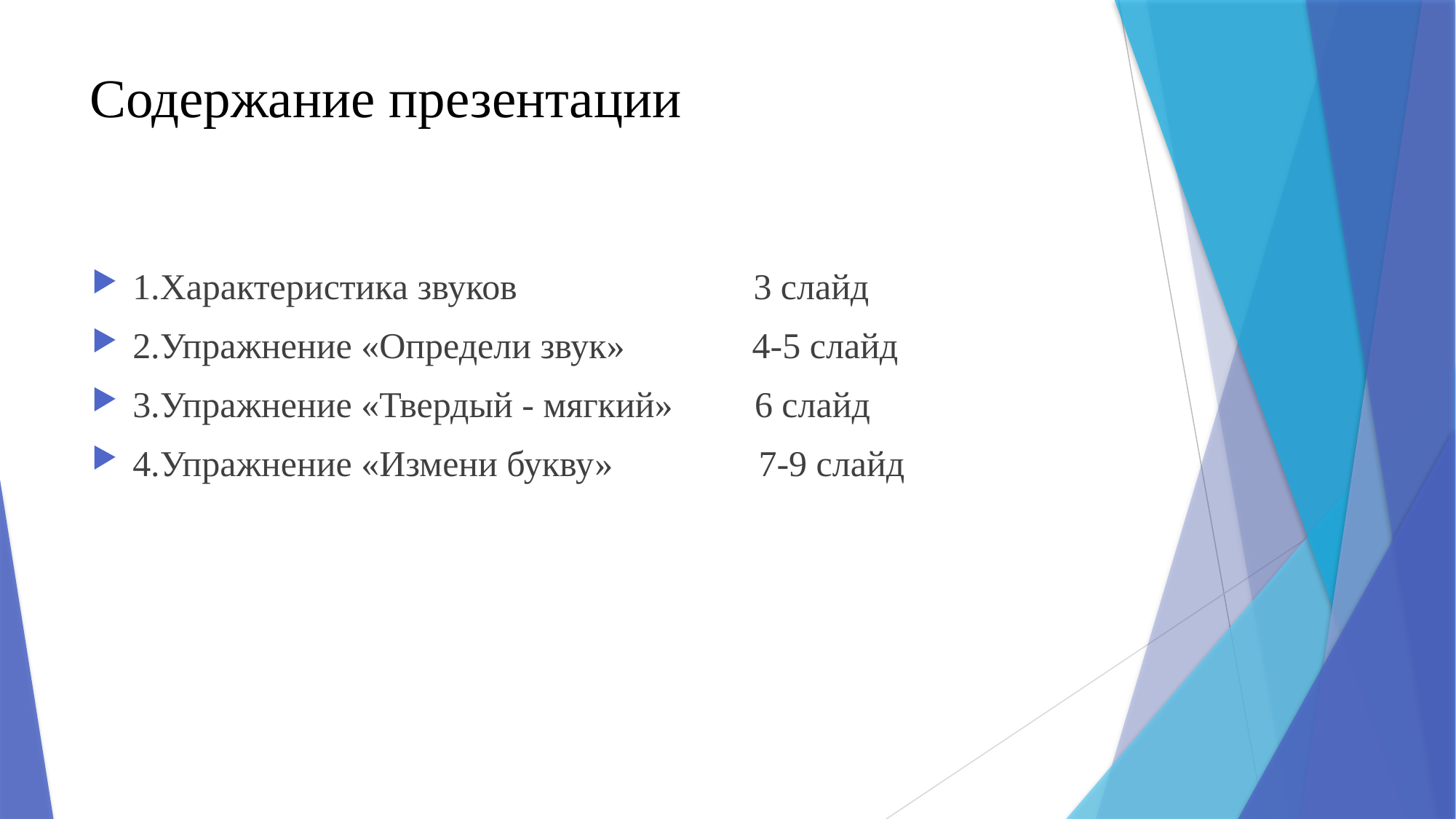

# Содержание презентации
1.Характеристика звуков                          3 слайд
2.Упражнение «Определи звук»              4-5 слайд
3.Упражнение «Твердый - мягкий»         6 слайд
4.Упражнение «Измени букву»                7-9 слайд